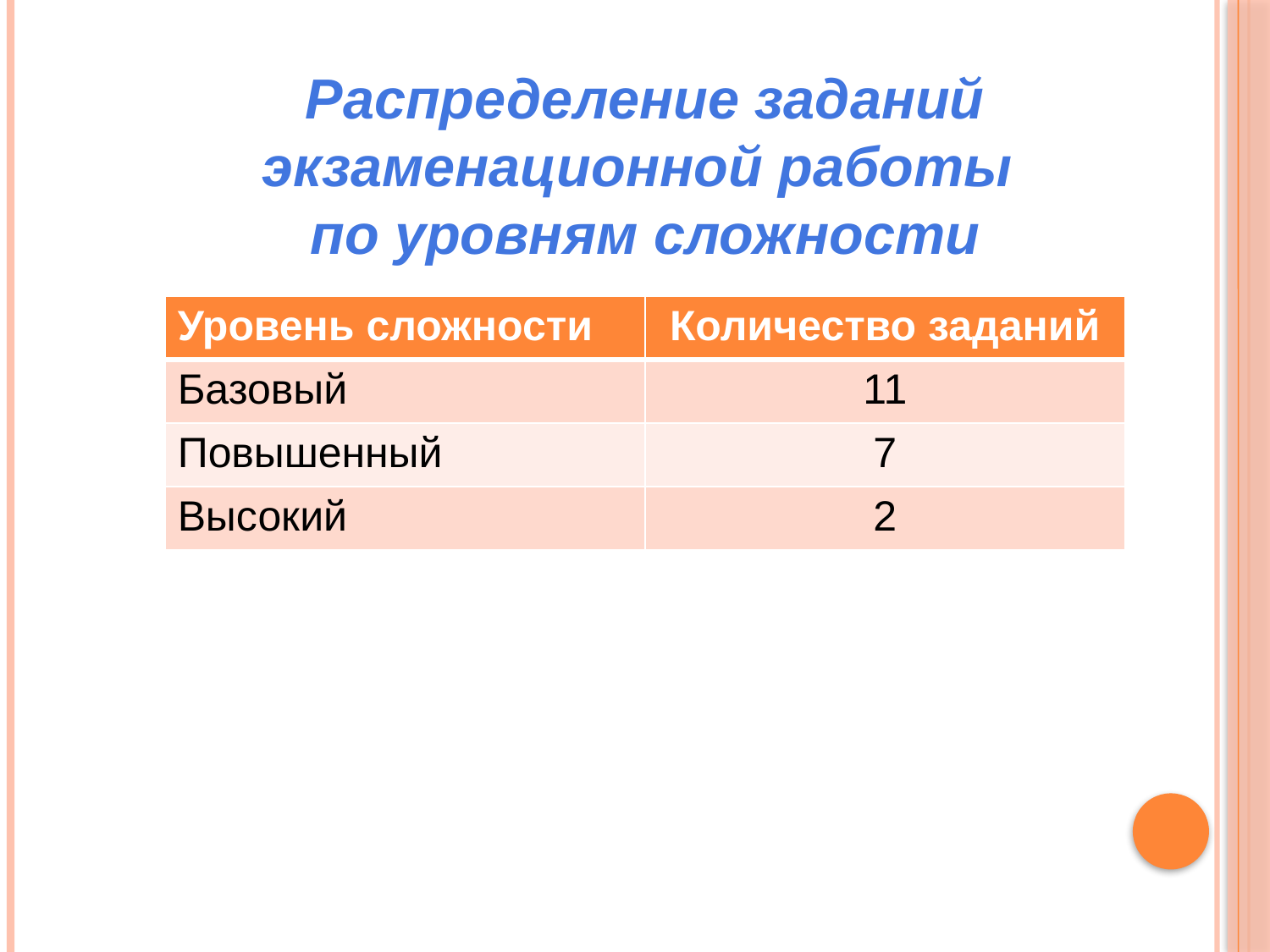

Распределение заданий экзаменационной работы
по уровням сложности
| Уровень сложности | Количество заданий |
| --- | --- |
| Базовый | 11 |
| Повышенный | 7 |
| Высокий | 2 |